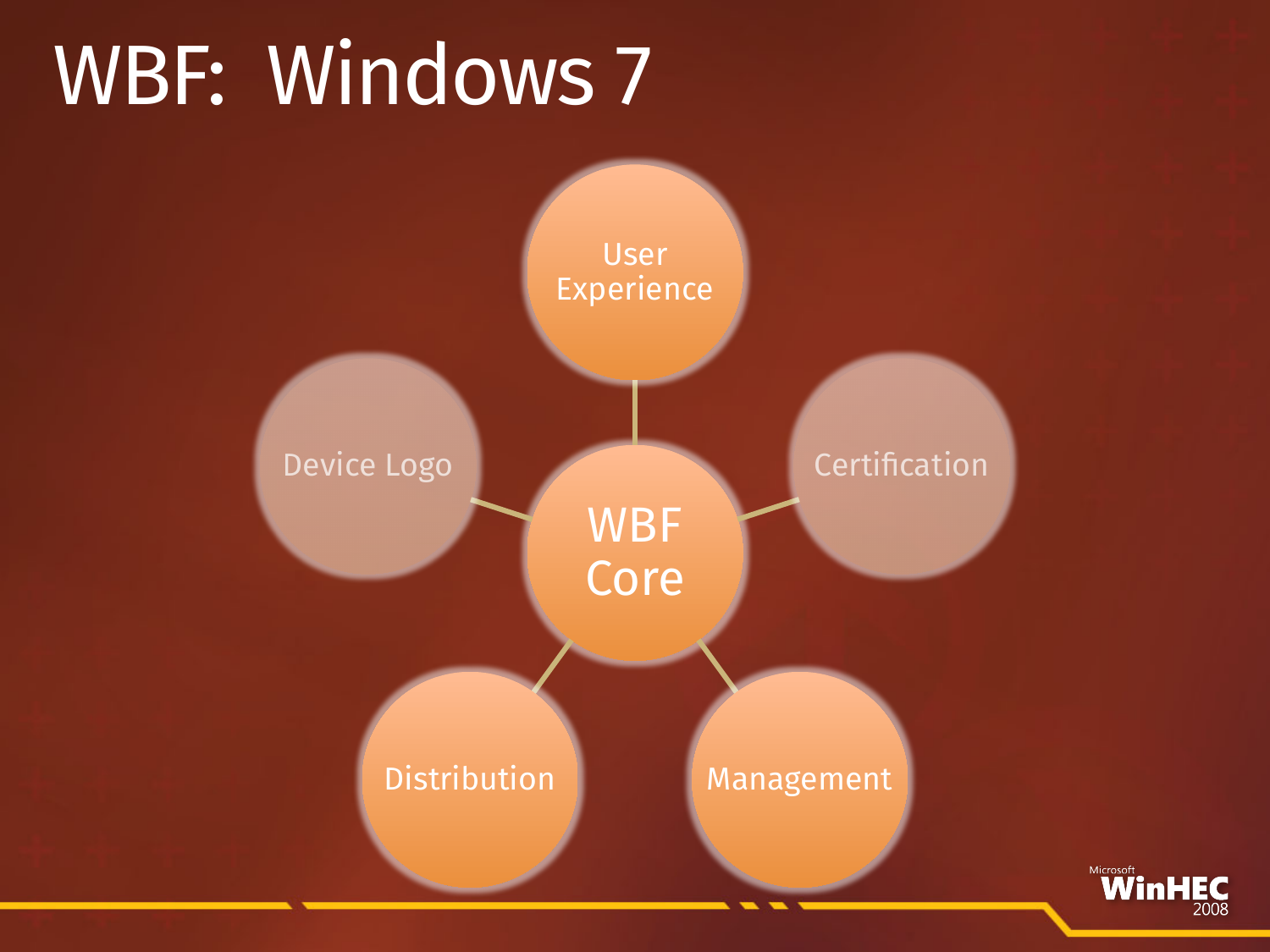

# WBF:  Windows 7
User
Experience
Device Logo
Certification

WBF
Core

Distribution
Management